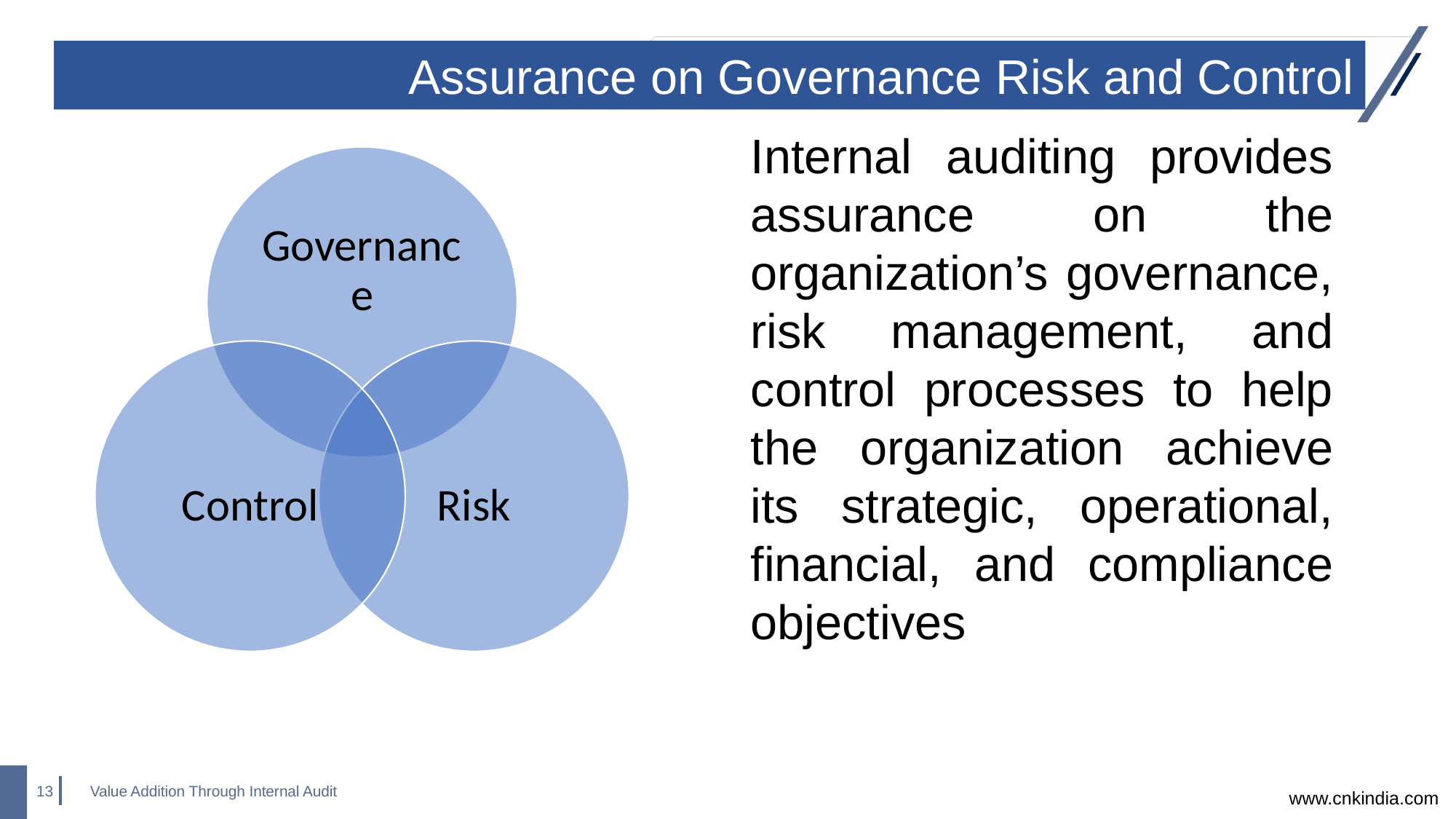

Assurance on Governance Risk and Control
Governance
Risk
Control
Internal auditing provides assurance on the organization’s governance, risk management, and control processes to help the organization achieve its strategic, operational, financial, and compliance objectives
Value Addition Through Internal Audit

www.cnkindia.com